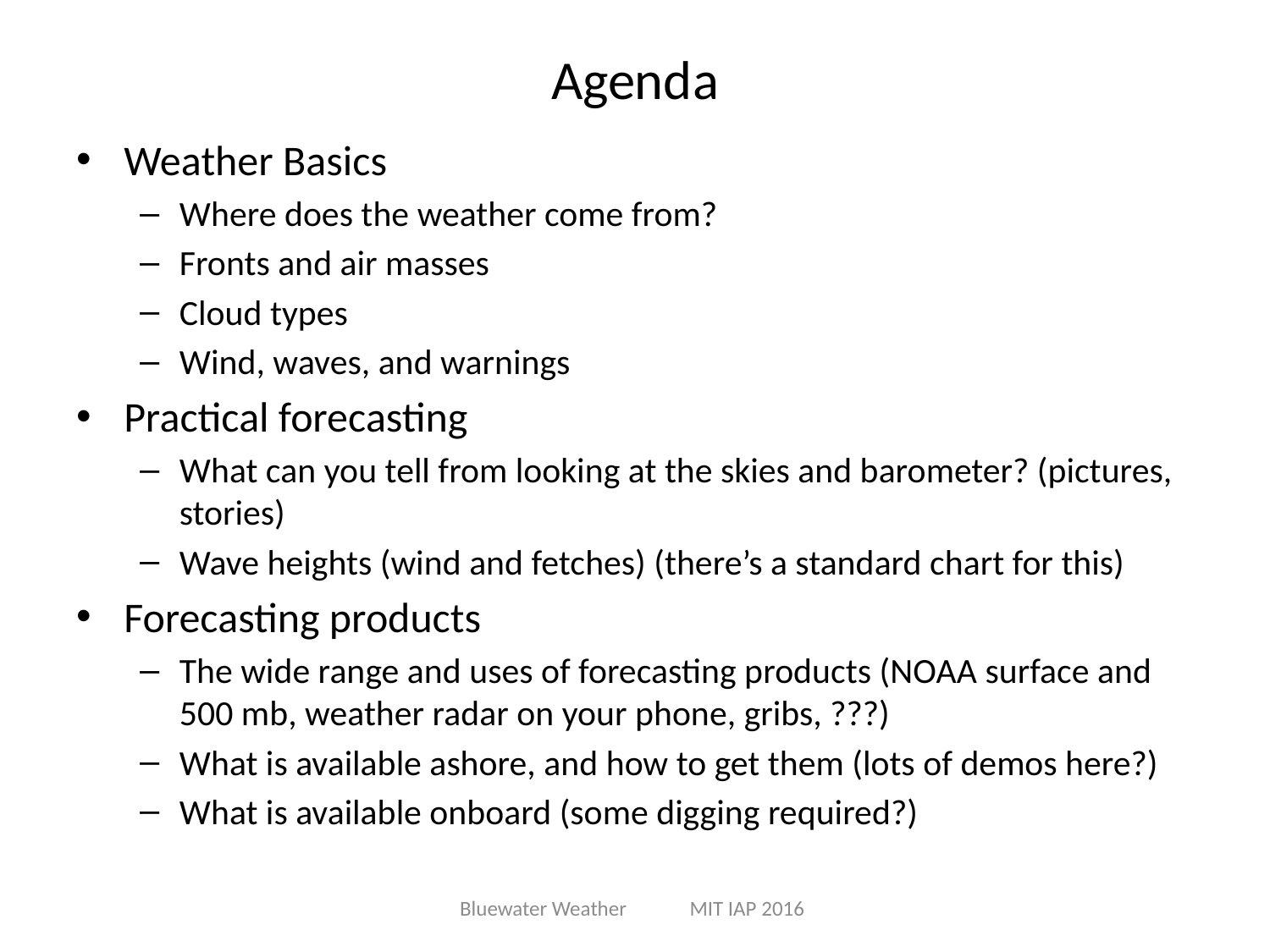

# Agenda
Weather Basics
Where does the weather come from?
Fronts and air masses
Cloud types
Wind, waves, and warnings
Practical forecasting
What can you tell from looking at the skies and barometer? (pictures, stories)
Wave heights (wind and fetches) (there’s a standard chart for this)
Forecasting products
The wide range and uses of forecasting products (NOAA surface and 500 mb, weather radar on your phone, gribs, ???)
What is available ashore, and how to get them (lots of demos here?)
What is available onboard (some digging required?)

Bluewater Weather             MIT IAP 2016